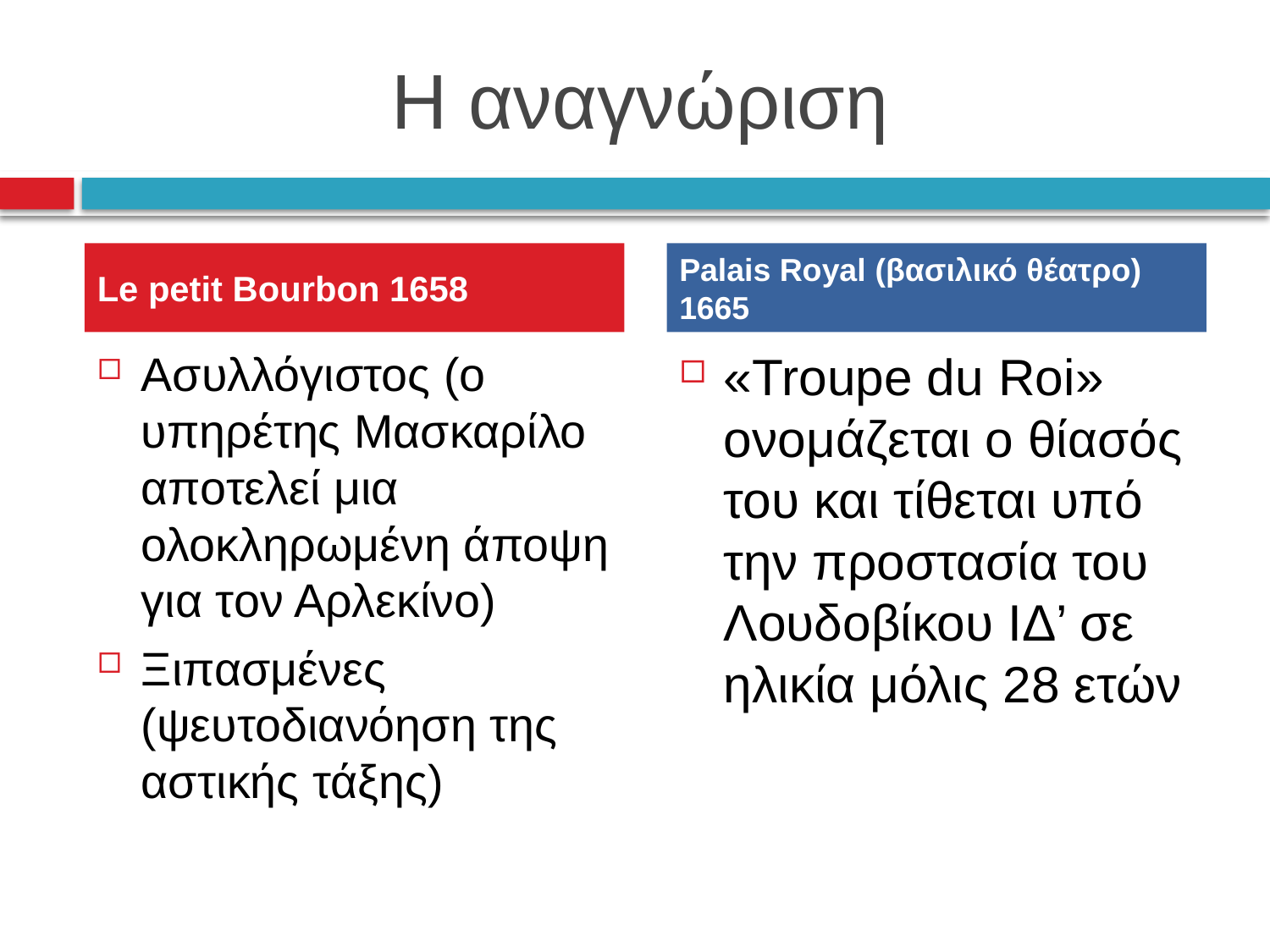

# Η αναγνώριση
Le petit Bourbon 1658
Palais Royal (βασιλικό θέατρο) 1665
Ασυλλόγιστος (ο υπηρέτης Μασκαρίλο αποτελεί μια ολοκληρωμένη άποψη για τον Αρλεκίνο)
Ξιπασμένες (ψευτοδιανόηση της αστικής τάξης)
«Troupe du Roi» ονομάζεται ο θίασός του και τίθεται υπό την προστασία του Λουδοβίκου ΙΔ’ σε ηλικία μόλις 28 ετών